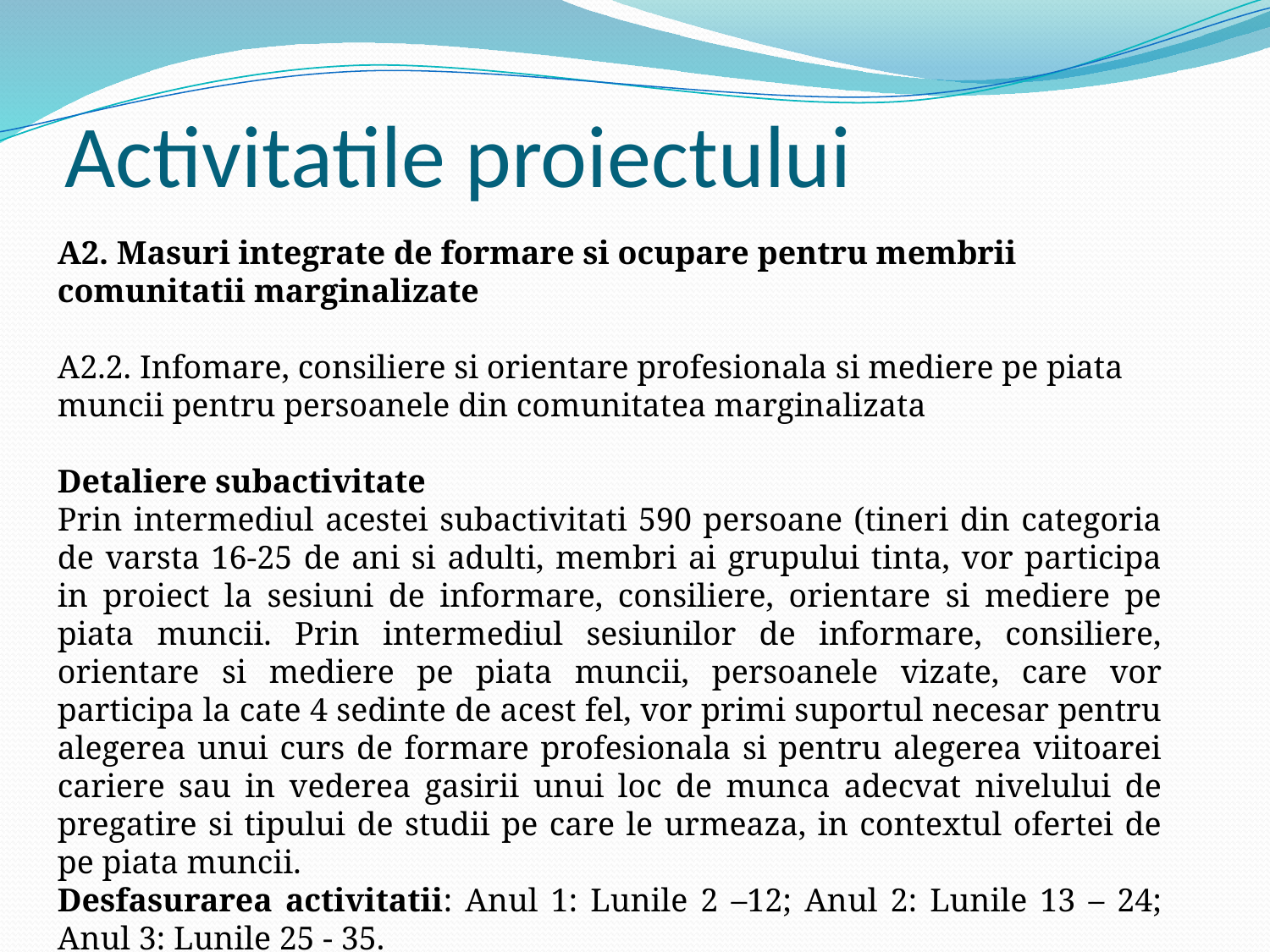

# Activitatile proiectului
A2. Masuri integrate de formare si ocupare pentru membrii comunitatii marginalizate

A2.2. Infomare, consiliere si orientare profesionala si mediere pe piata muncii pentru persoanele din comunitatea marginalizata

Detaliere subactivitate
Prin intermediul acestei subactivitati 590 persoane (tineri din categoria de varsta 16-25 de ani si adulti, membri ai grupului tinta, vor participa in proiect la sesiuni de informare, consiliere, orientare si mediere pe piata muncii. Prin intermediul sesiunilor de informare, consiliere, orientare si mediere pe piata muncii, persoanele vizate, care vor participa la cate 4 sedinte de acest fel, vor primi suportul necesar pentru alegerea unui curs de formare profesionala si pentru alegerea viitoarei cariere sau in vederea gasirii unui loc de munca adecvat nivelului de pregatire si tipului de studii pe care le urmeaza, in contextul ofertei de pe piata muncii.
Desfasurarea activitatii: Anul 1: Lunile 2 –12; Anul 2: Lunile 13 – 24; Anul 3: Lunile 25 - 35.